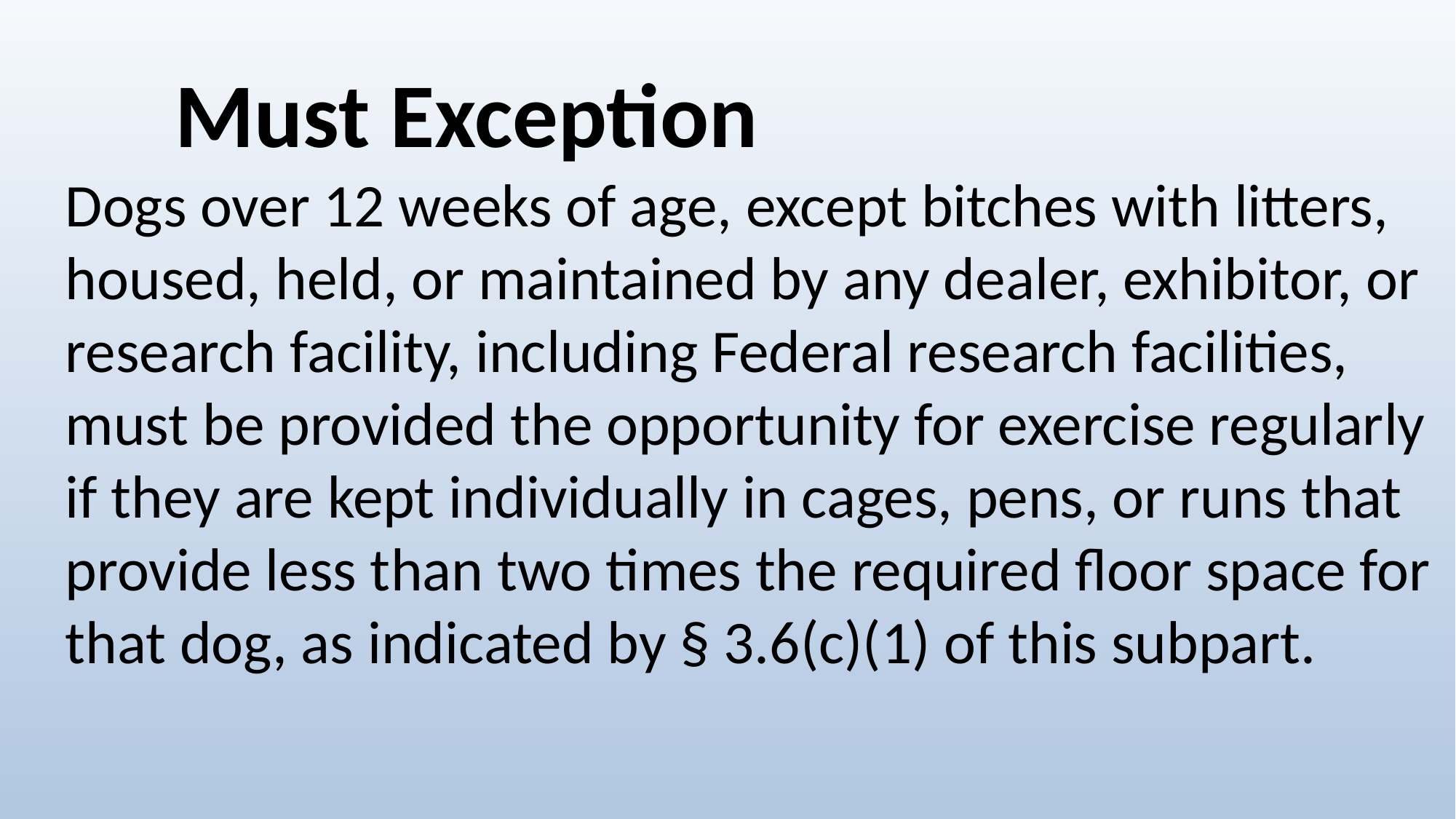

Must Exception
Dogs over 12 weeks of age, except bitches with litters, housed, held, or maintained by any dealer, exhibitor, or research facility, including Federal research facilities, must be provided the opportunity for exercise regularly if they are kept individually in cages, pens, or runs that provide less than two times the required floor space for that dog, as indicated by § 3.6(c)(1) of this subpart.